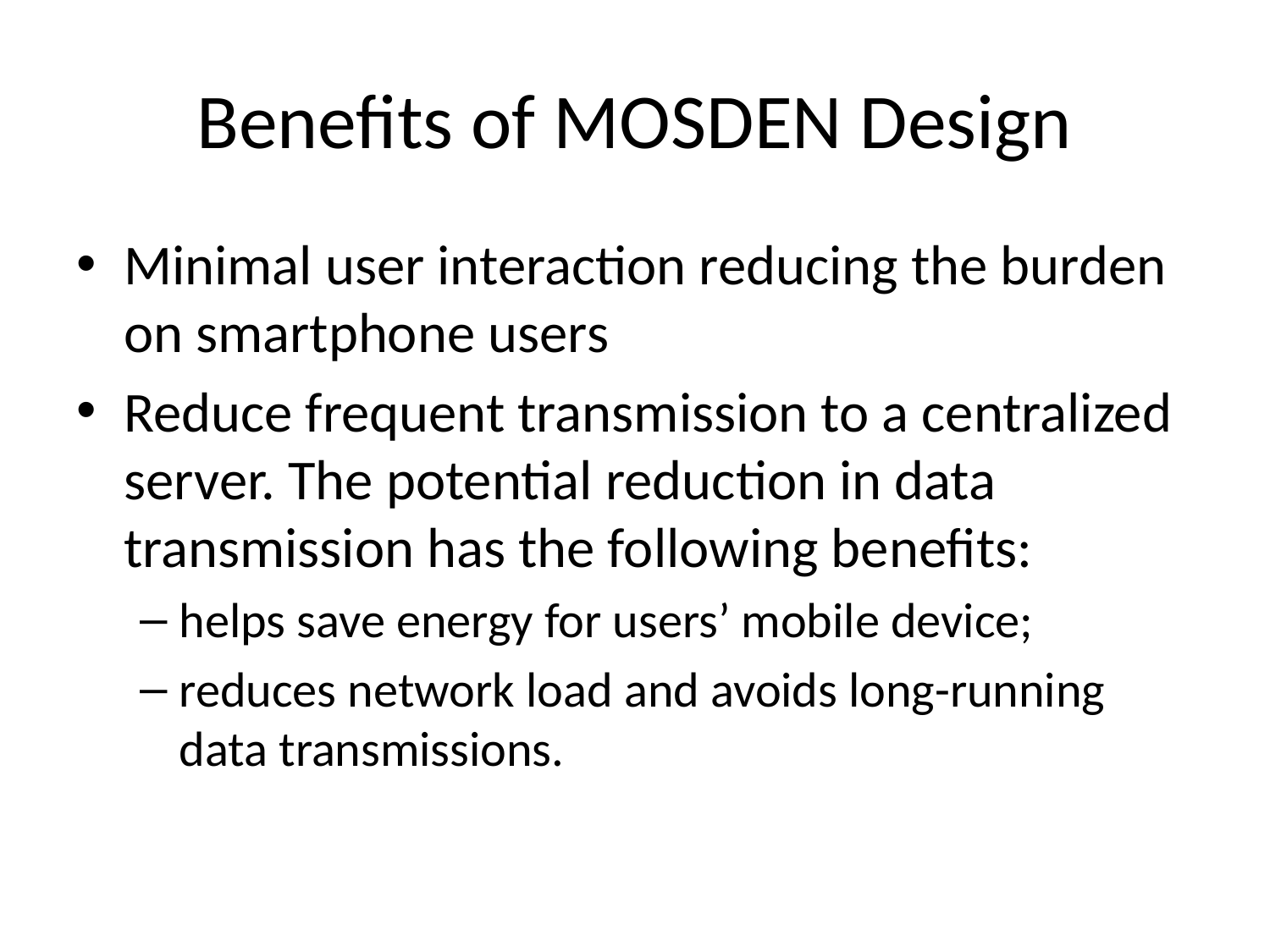

# Benefits of MOSDEN Design
Minimal user interaction reducing the burden on smartphone users
Reduce frequent transmission to a centralized server. The potential reduction in data transmission has the following benefits:
helps save energy for users’ mobile device;
reduces network load and avoids long-running data transmissions.